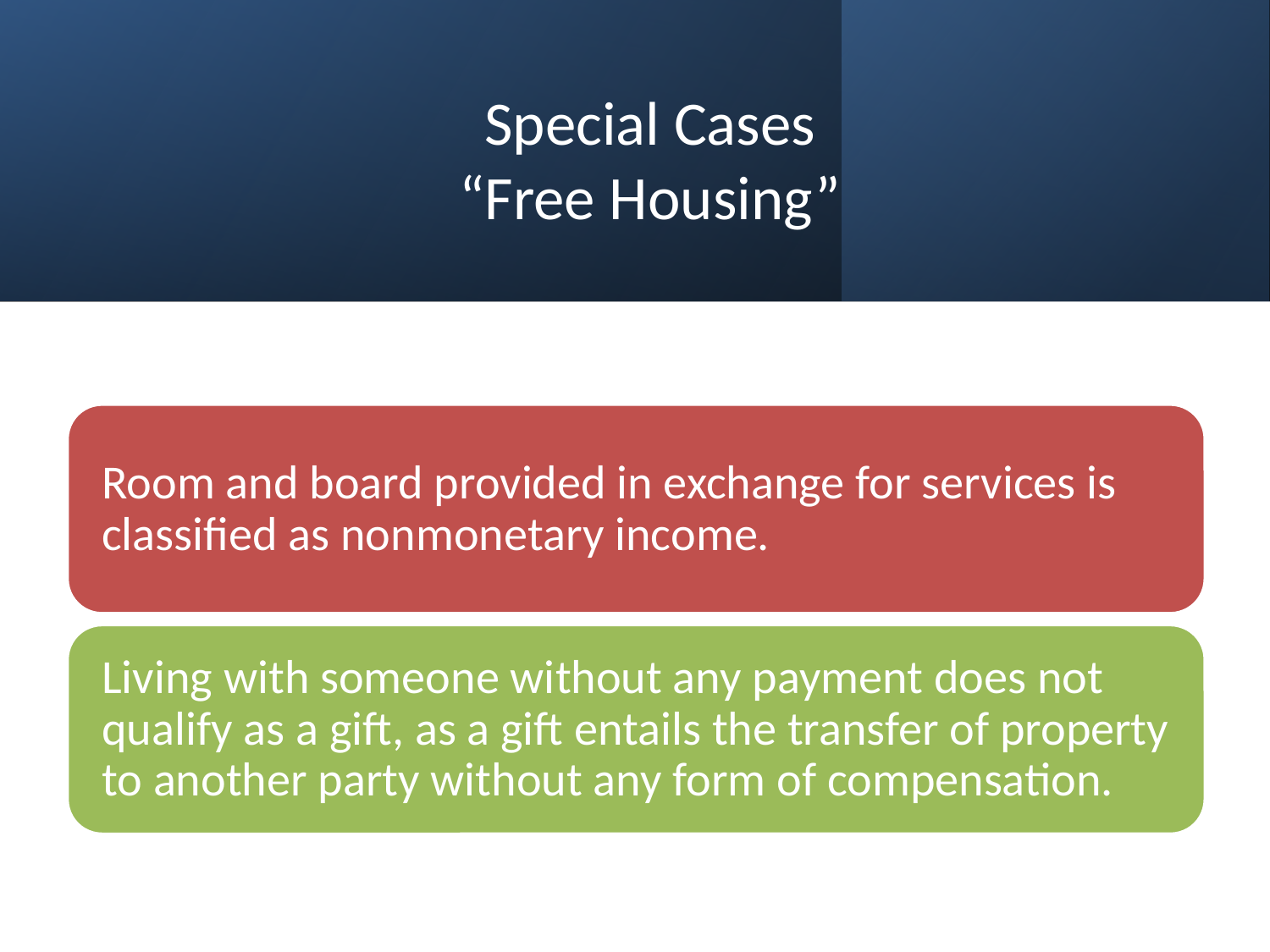

# Special Cases “Free Housing”
Room and board provided in exchange for services is classified as nonmonetary income.
Living with someone without any payment does not qualify as a gift, as a gift entails the transfer of property to another party without any form of compensation.